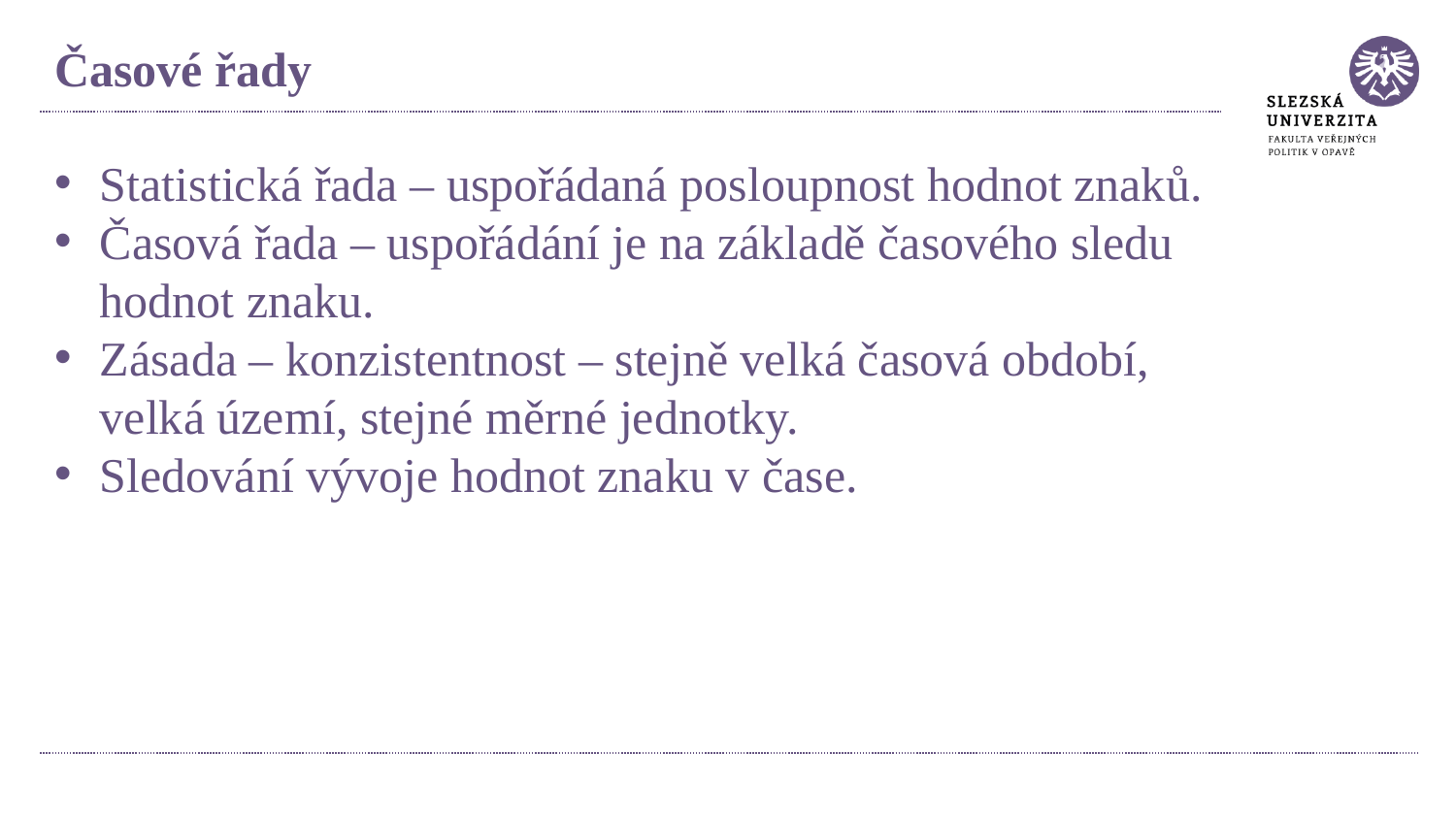

# Časové řady
Statistická řada – uspořádaná posloupnost hodnot znaků.
Časová řada – uspořádání je na základě časového sledu hodnot znaku.
Zásada – konzistentnost – stejně velká časová období, velká území, stejné měrné jednotky.
Sledování vývoje hodnot znaku v čase.